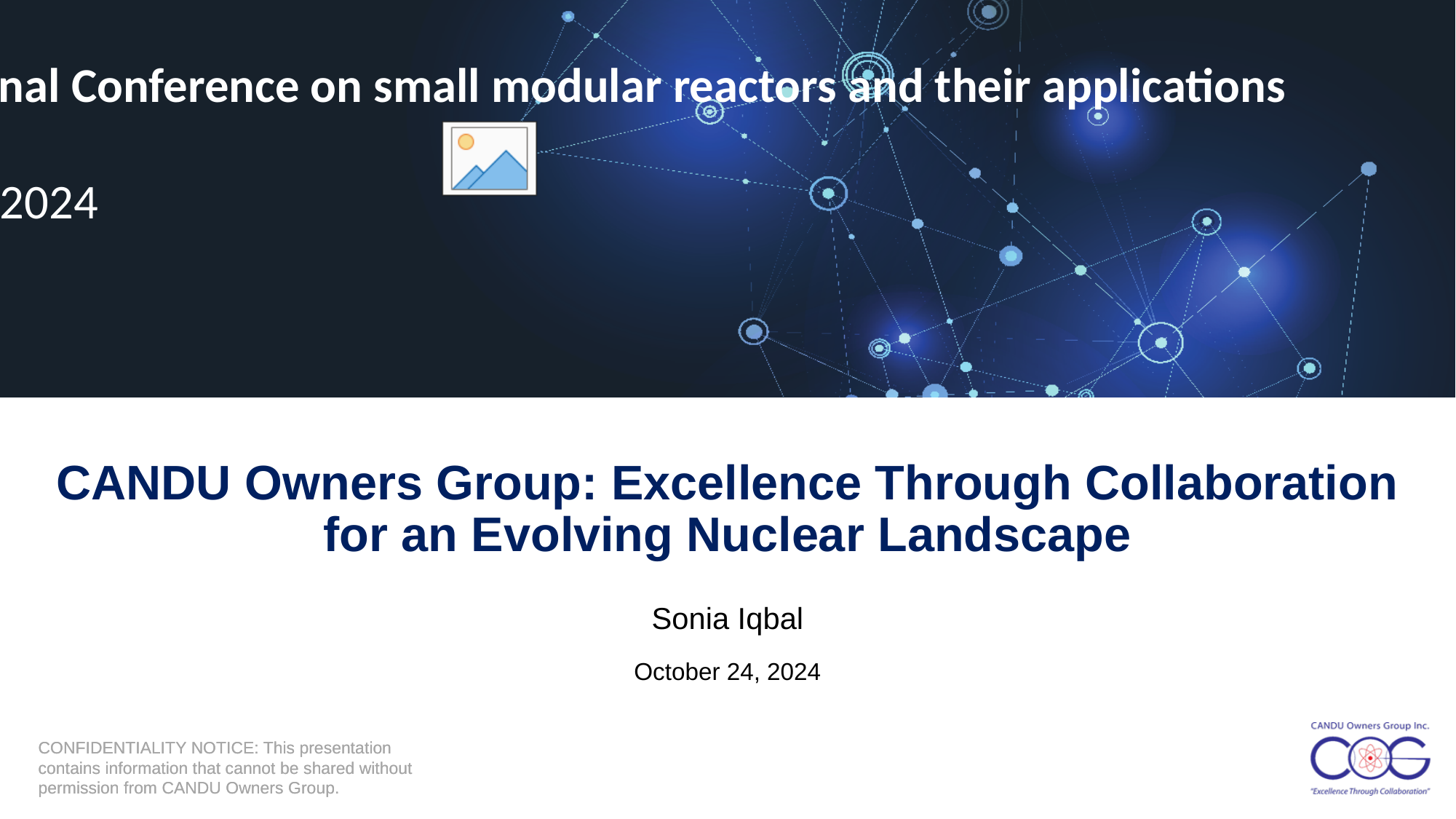

IAEA International Conference on small modular reactors and their applications

October 21-25, 2024
CANDU Owners Group: Excellence Through Collaboration for an Evolving Nuclear Landscape
Sonia Iqbal
October 24, 2024